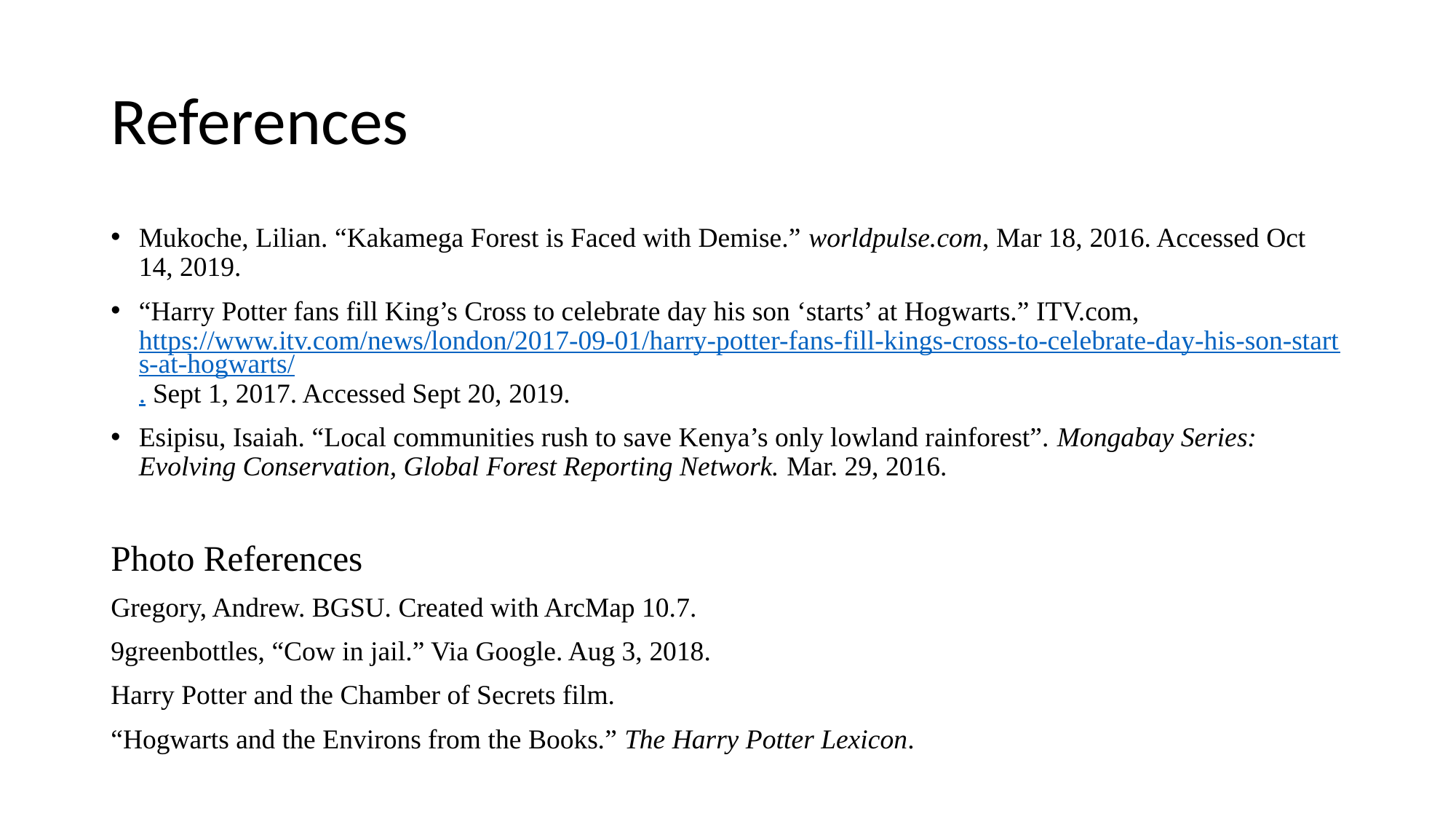

# References
Mukoche, Lilian. “Kakamega Forest is Faced with Demise.” worldpulse.com, Mar 18, 2016. Accessed Oct 14, 2019.
“Harry Potter fans fill King’s Cross to celebrate day his son ‘starts’ at Hogwarts.” ITV.com, https://www.itv.com/news/london/2017-09-01/harry-potter-fans-fill-kings-cross-to-celebrate-day-his-son-starts-at-hogwarts/. Sept 1, 2017. Accessed Sept 20, 2019.
Esipisu, Isaiah. “Local communities rush to save Kenya’s only lowland rainforest”. Mongabay Series: Evolving Conservation, Global Forest Reporting Network. Mar. 29, 2016.

Photo References
Gregory, Andrew. BGSU. Created with ArcMap 10.7.
9greenbottles, “Cow in jail.” Via Google. Aug 3, 2018.
Harry Potter and the Chamber of Secrets film.
“Hogwarts and the Environs from the Books.” The Harry Potter Lexicon.